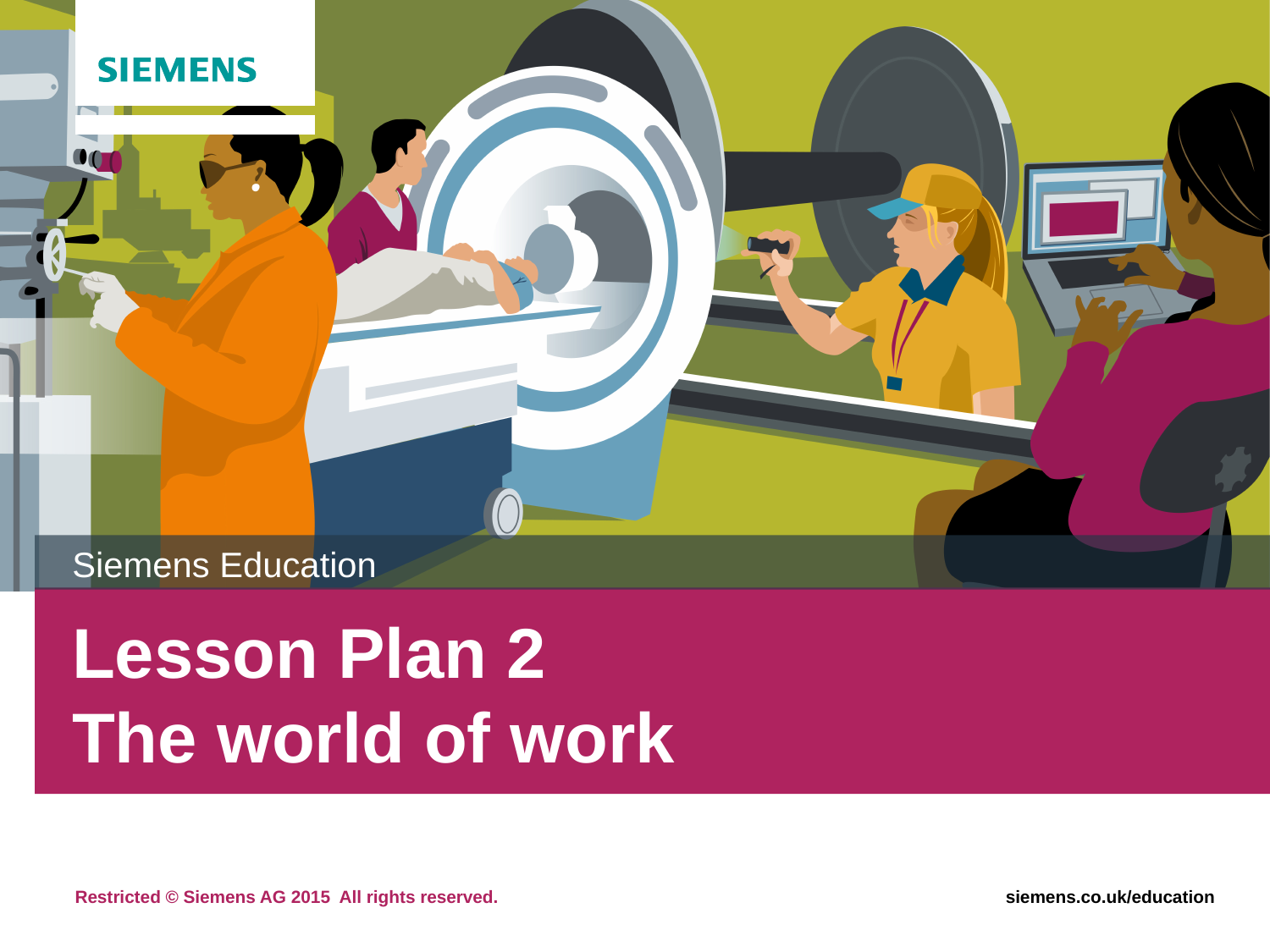

Siemens Education
# Lesson Plan 2 The world of work